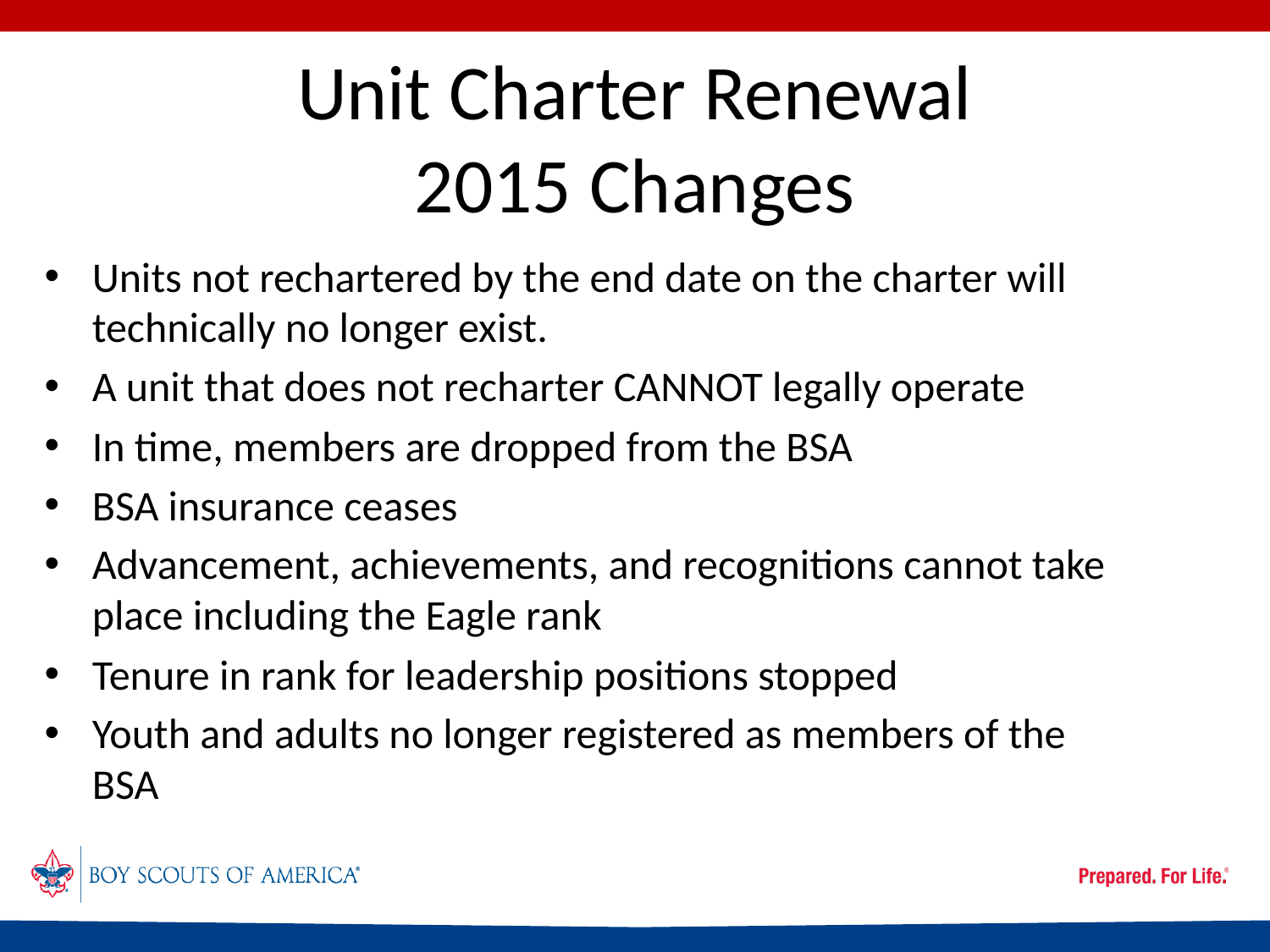

# Unit Charter Renewal 2015 Changes
Units not rechartered by the end date on the charter will technically no longer exist.
A unit that does not recharter CANNOT legally operate
In time, members are dropped from the BSA
BSA insurance ceases
Advancement, achievements, and recognitions cannot take place including the Eagle rank
Tenure in rank for leadership positions stopped
Youth and adults no longer registered as members of the BSA